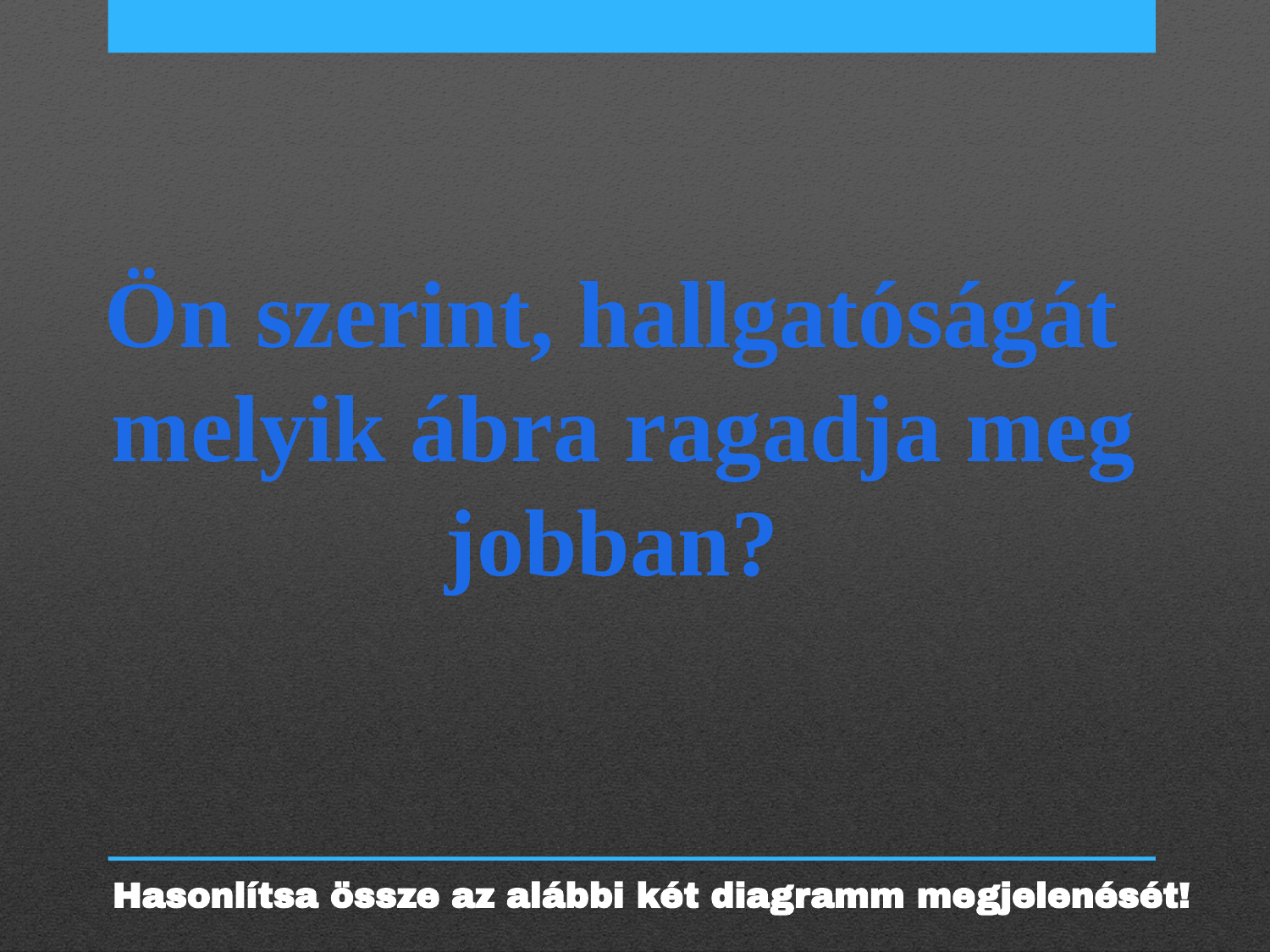

Ön szerint, hallgatóságát
 melyik ábra ragadja meg jobban?
Hasonlítsa össze az alábbi két diagramm megjelenését!